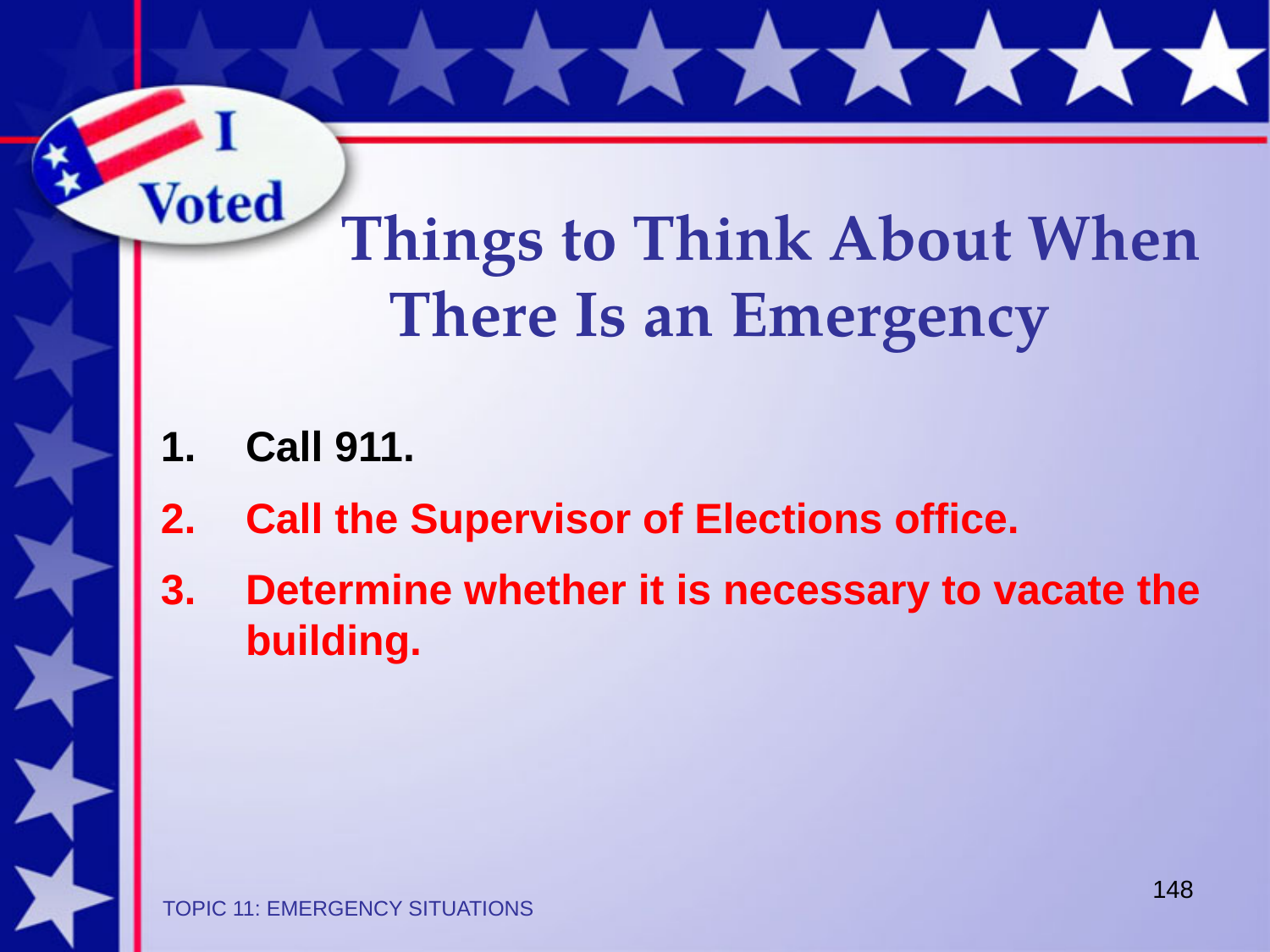

Things to Think About When There Is an Emergency
Call 911.
Call the Supervisor of Elections office.
Determine whether it is necessary to vacate the building.
148
TOPIC 11: EMERGENCY SITUATIONS